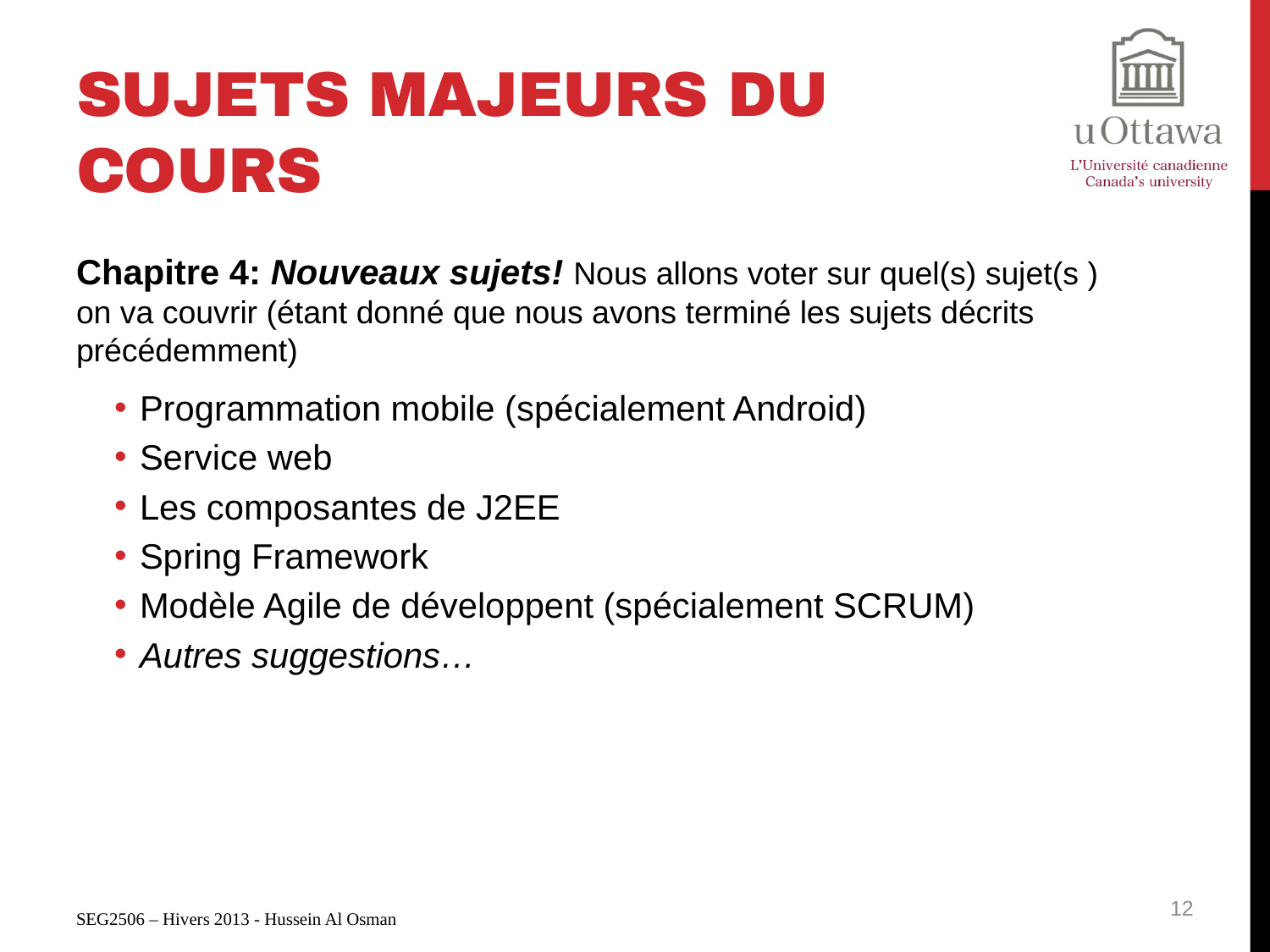

# Sujets Majeurs du Cours
Chapitre 4: Nouveaux sujets! Nous allons voter sur quel(s) sujet(s ) on va couvrir (étant donné que nous avons terminé les sujets décrits précédemment)
Programmation mobile (spécialement Android)
Service web
Les composantes de J2EE
Spring Framework
Modèle Agile de développent (spécialement SCRUM)
Autres suggestions…

12
SEG2506 – Hivers 2013 - Hussein Al Osman